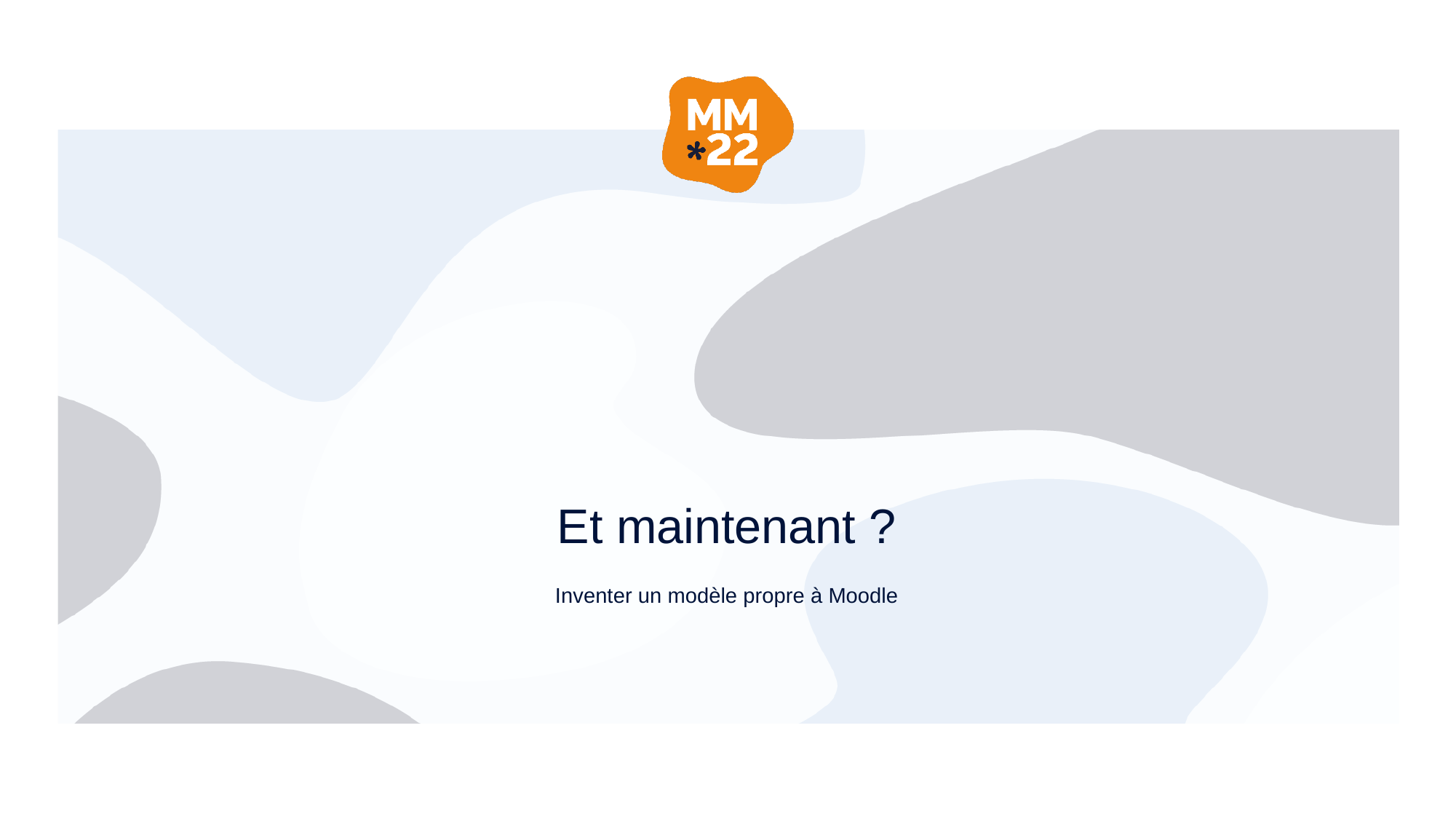

# Et maintenant ?
Inventer un modèle propre à Moodle